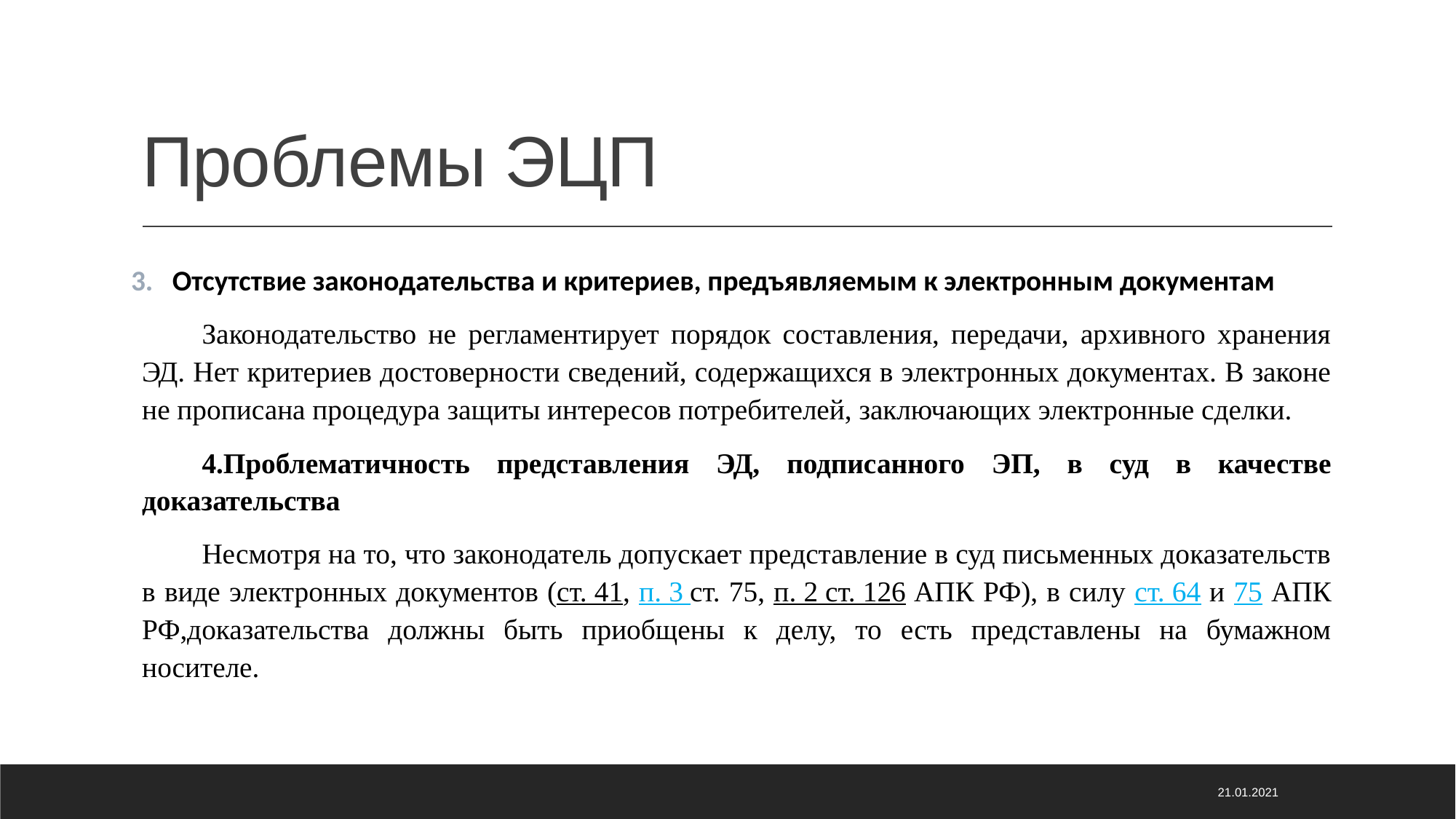

# Проблемы ЭЦП
Отсутствие законодательства и критериев, предъявляемым к электронным документам
Законодательство не регламентирует порядок составления, передачи, архивного хранения ЭД. Нет критериев достоверности сведений, содержащихся в электронных документах. В законе не прописана процедура защиты интересов потребителей, заключающих электронные сделки.
4.Проблематичность представления ЭД, подписанного ЭП, в суд в качестве доказательства
Несмотря на то, что законодатель допускает представление в суд письменных доказательств в виде электронных документов (ст. 41, п. 3 ст. 75, п. 2 ст. 126 АПК РФ), в силу ст. 64 и 75 АПК РФ,доказательства должны быть приобщены к делу, то есть представлены на бумажном носителе.

21.01.2021